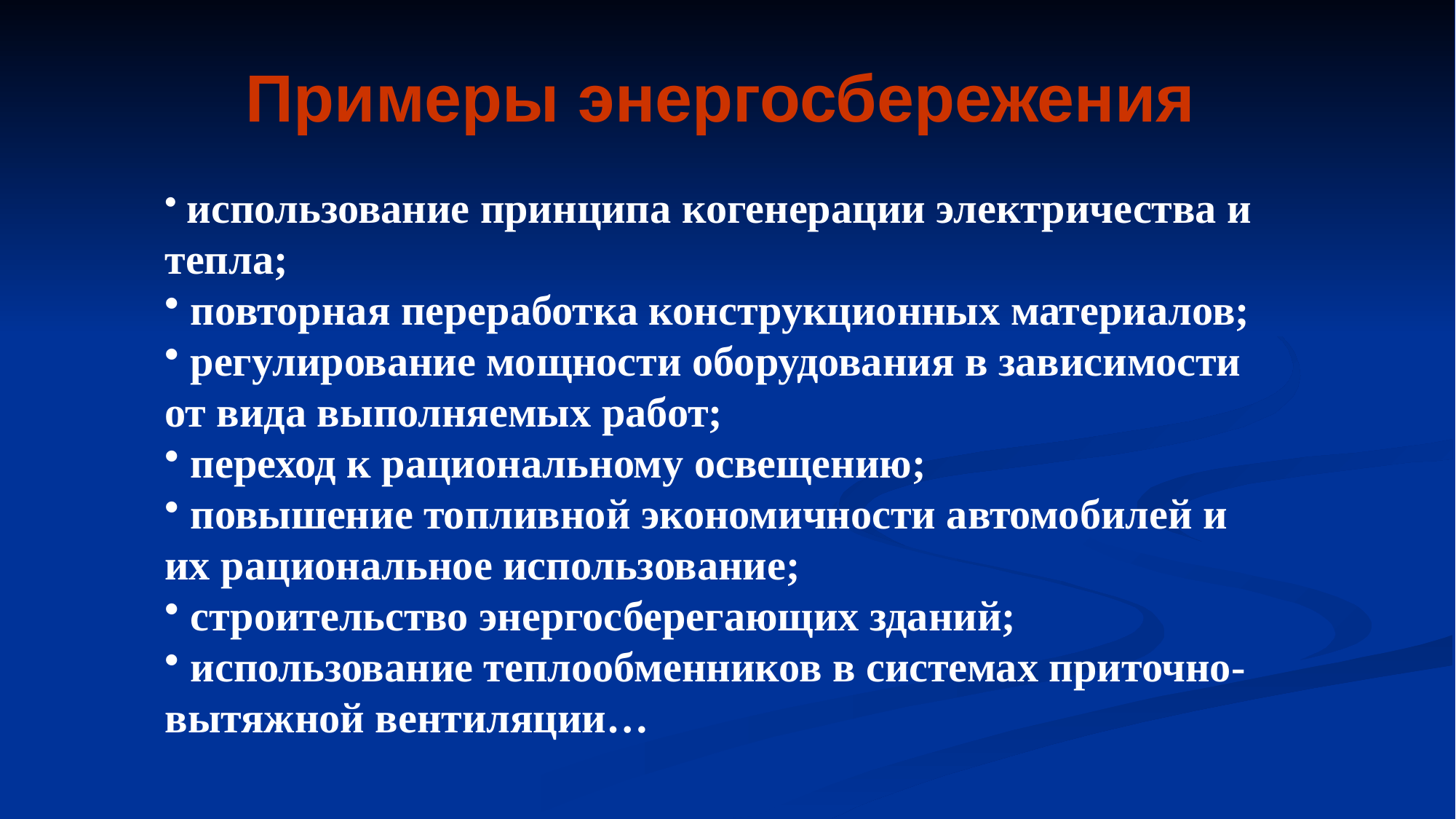

Примеры энергосбережения
 использование принципа когенерации электричества и тепла;
 повторная переработка конструкционных материалов;
 регулирование мощности оборудования в зависимости от вида выполняемых работ;
 переход к рациональному освещению;
 повышение топливной экономичности автомобилей и их рациональное использование;
 строительство энергосберегающих зданий;
 использование теплообменников в системах приточно-вытяжной вентиляции…